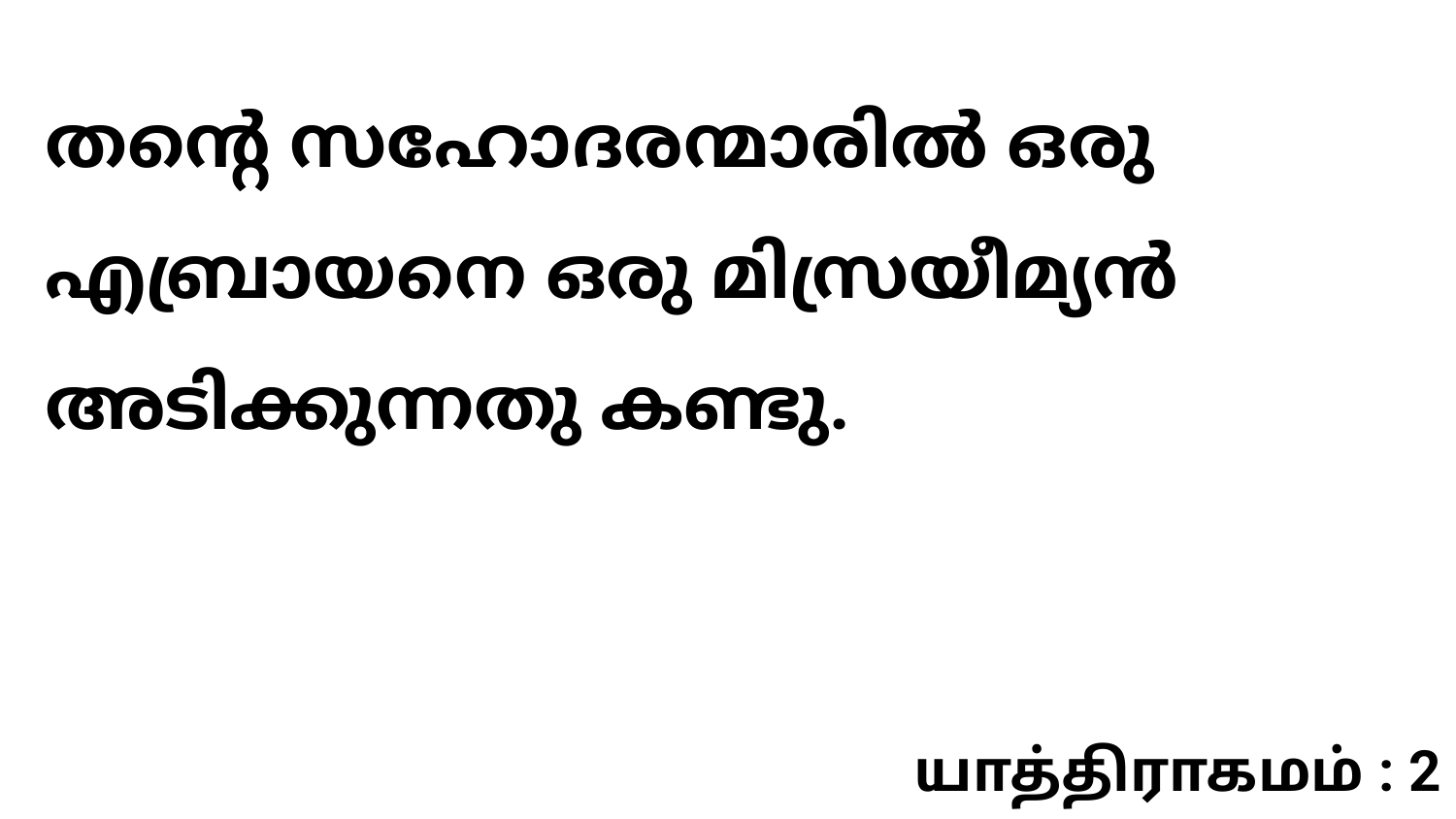

തന്റെ സഹോദരന്മാരിൽ ഒരു എബ്രായനെ ഒരു മിസ്രയീമ്യൻ അടിക്കുന്നതു കണ്ടു.
யாத்திராகமம் : 2